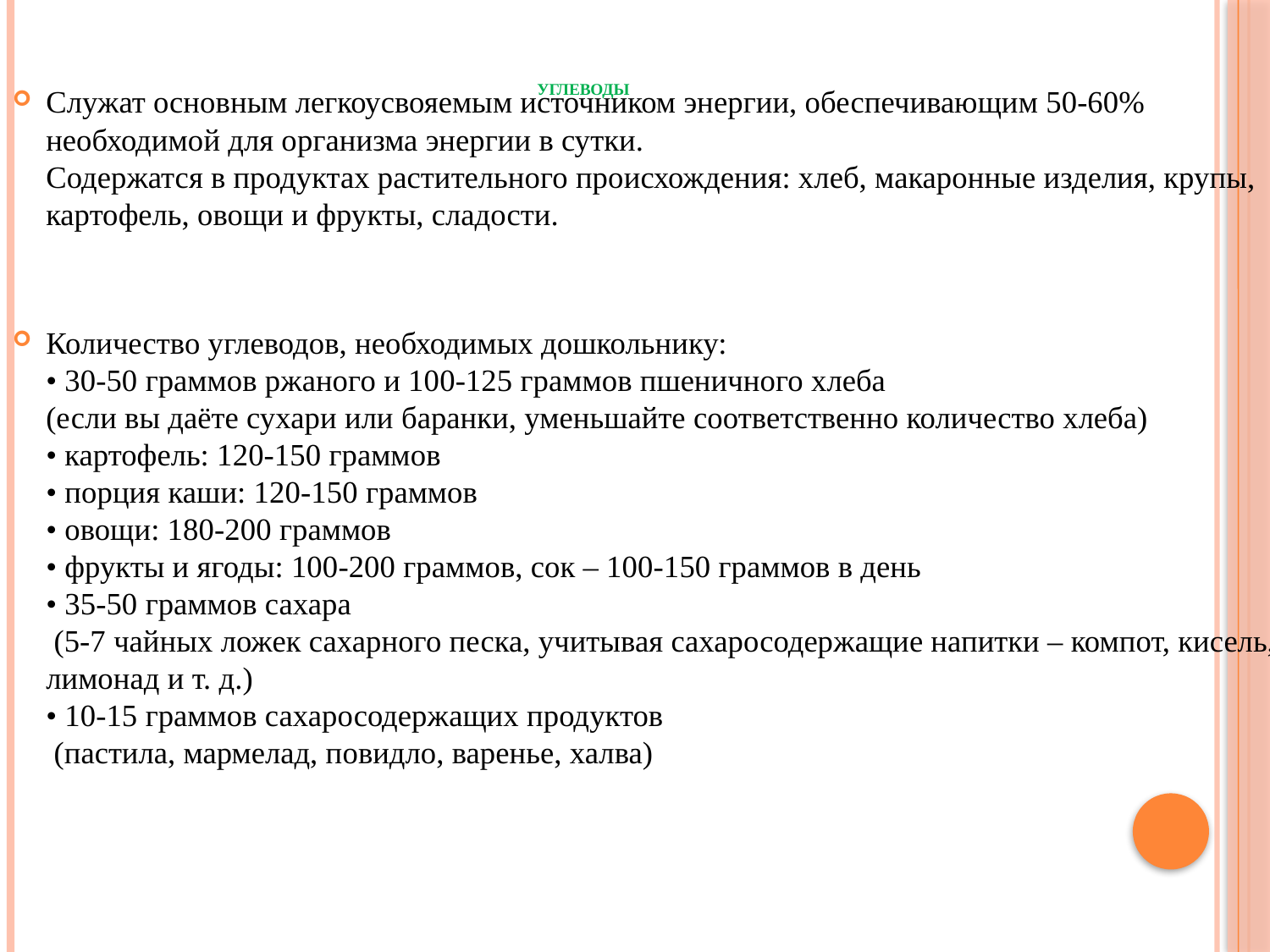

# УГЛЕВОДЫ
Служат основным легкоусвояемым источником энергии, обеспечивающим 50-60% необходимой для организма энергии в сутки. 
Содержатся в продуктах растительного происхождения: хлеб, макаронные изделия, крупы, картофель, овощи и фрукты, сладости.

Количество углеводов, необходимых дошкольнику:
• 30-50 граммов ржаного и 100-125 граммов пшеничного хлеба
(если вы даёте сухари или баранки, уменьшайте соответственно количество хлеба)
• картофель: 120-150 граммов
• порция каши: 120-150 граммов
• овощи: 180-200 граммов
• фрукты и ягоды: 100-200 граммов, сок – 100-150 граммов в день
• 35-50 граммов сахара
 (5-7 чайных ложек сахарного песка, учитывая сахаросодержащие напитки – компот, кисель, лимонад и т. д.)
• 10-15 граммов сахаросодержащих продуктов
 (пастила, мармелад, повидло, варенье, халва)